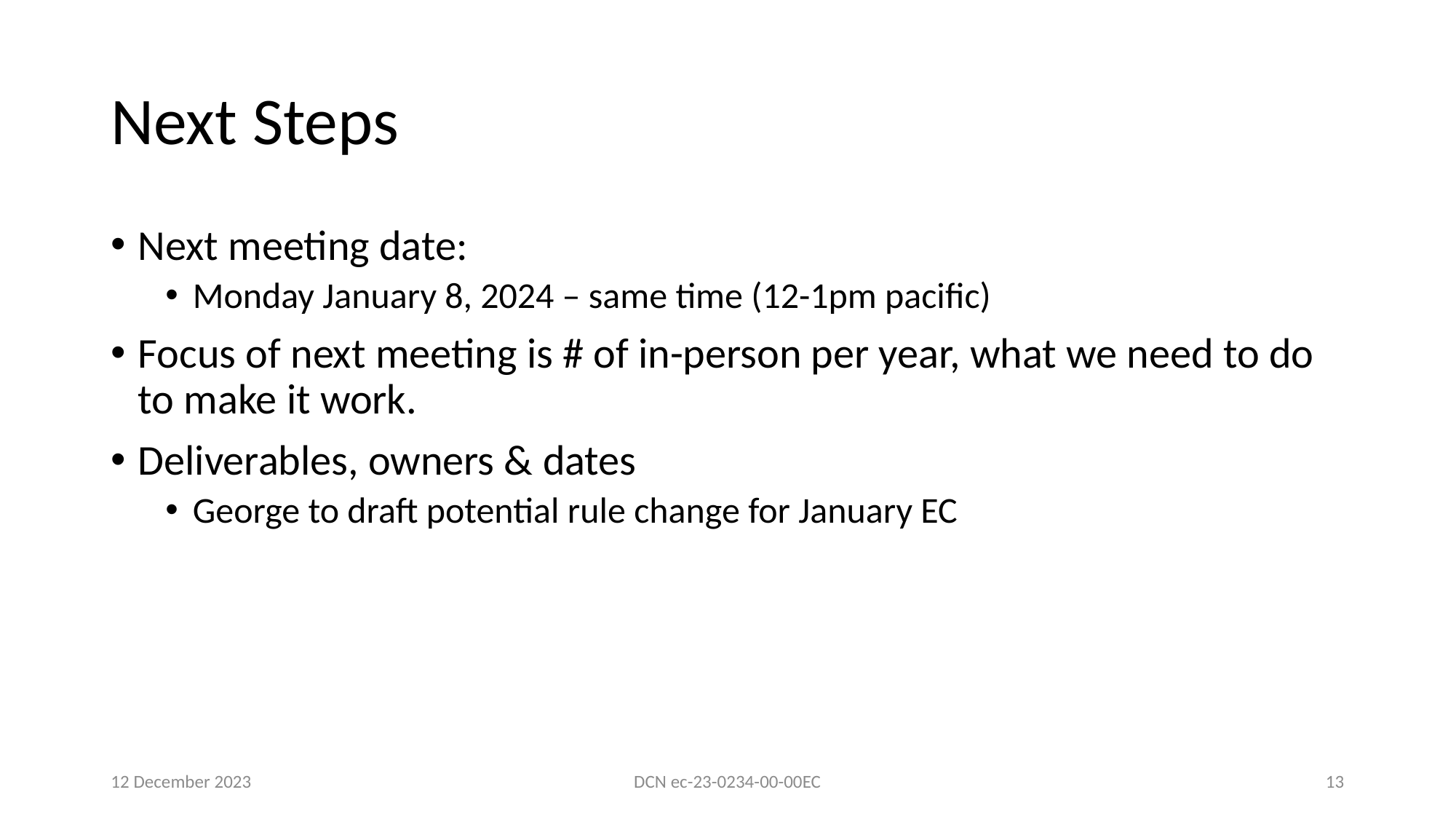

# Next Steps
Next meeting date:
Monday January 8, 2024 – same time (12-1pm pacific)
Focus of next meeting is # of in-person per year, what we need to do to make it work.
Deliverables, owners & dates
George to draft potential rule change for January EC
12 December 2023
DCN ec-23-0234-00-00EC
13